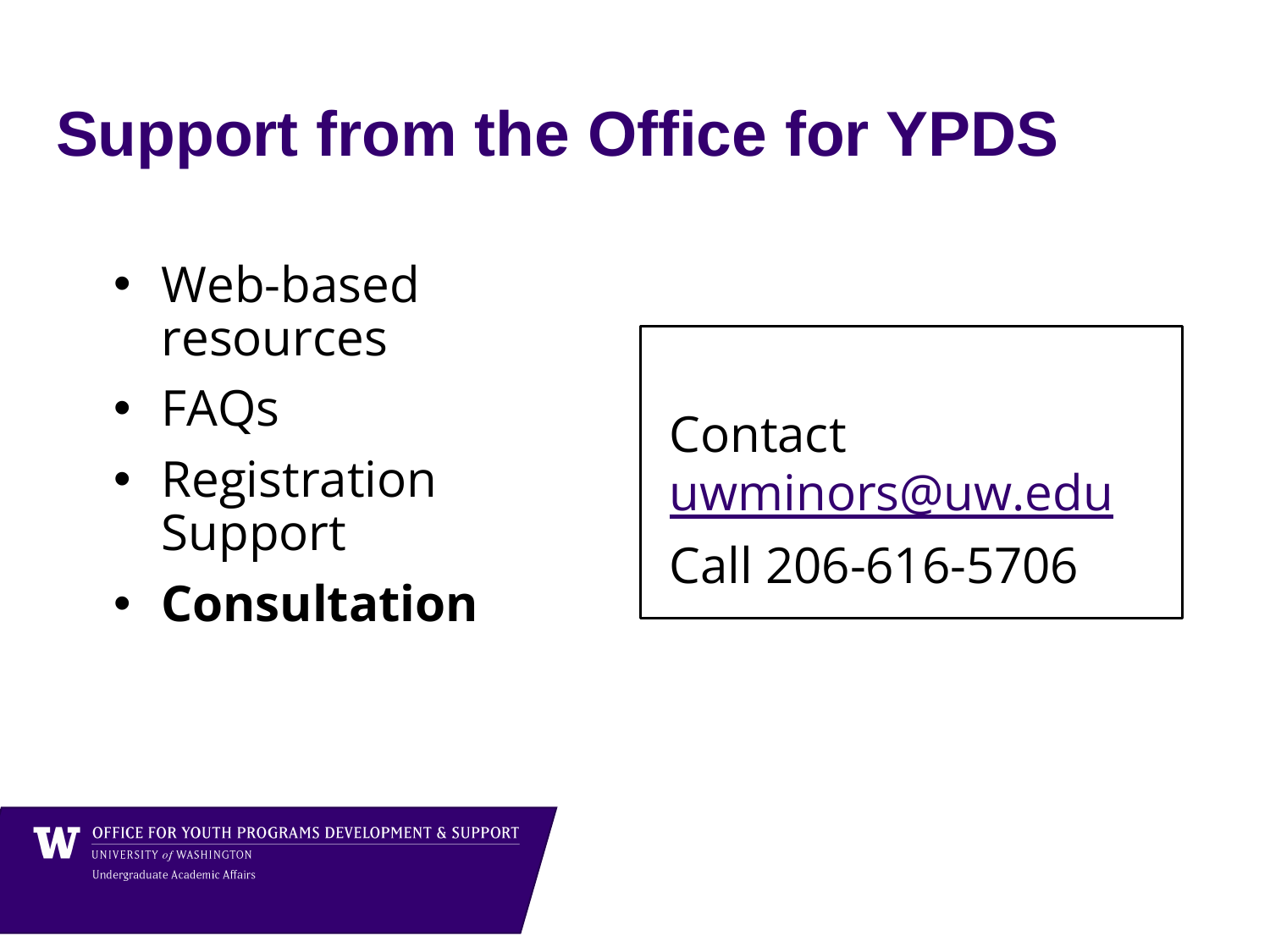

# Support from the Office for YPDS
Web-based resources
FAQs
Registration Support
Consultation

Contact uwminors@uw.edu
Call 206-616-5706